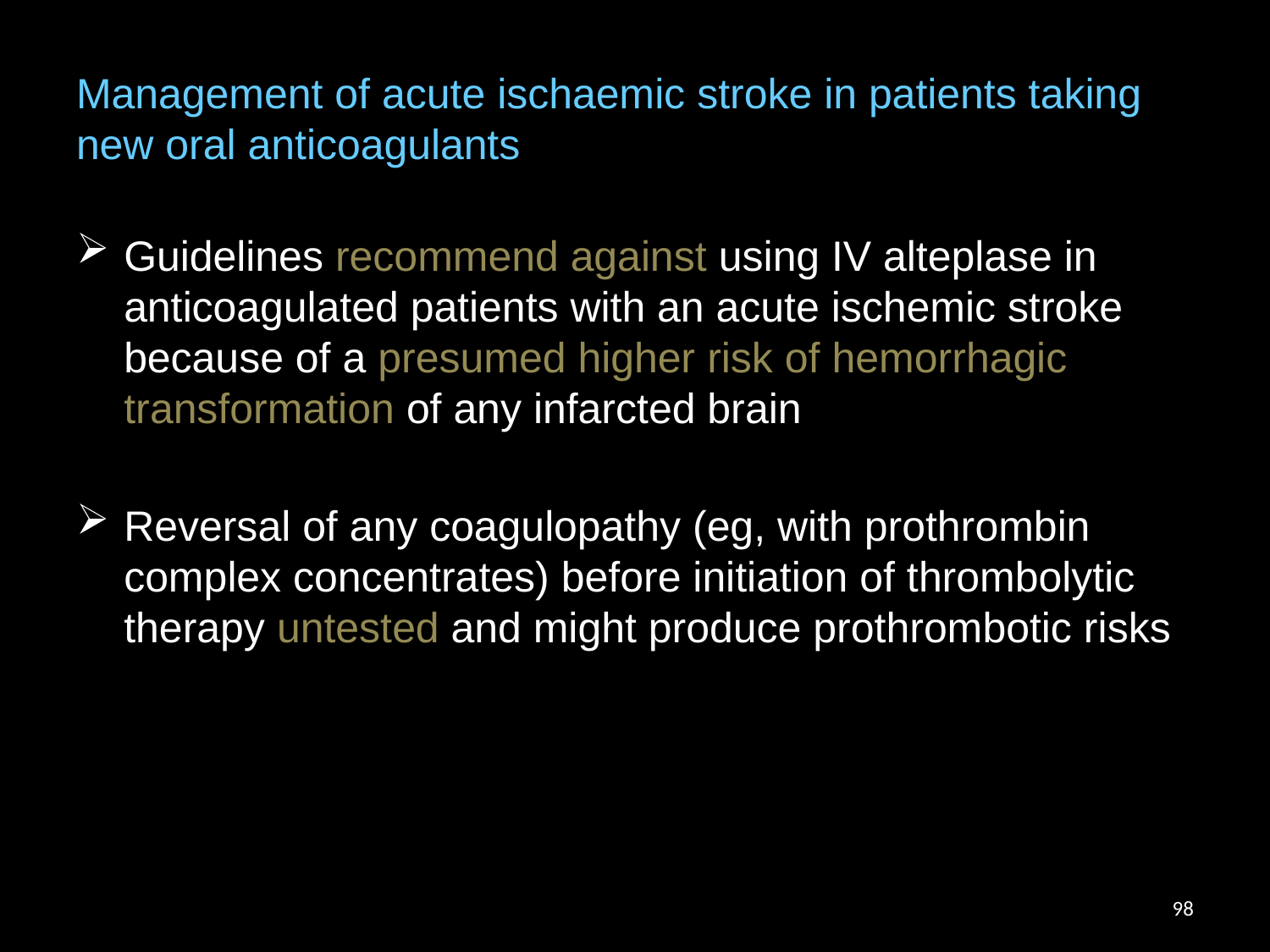

# Management of acute ischaemic stroke in patients taking new oral anticoagulants
Guidelines recommend against using IV alteplase in anticoagulated patients with an acute ischemic stroke because of a presumed higher risk of hemorrhagic transformation of any infarcted brain

Reversal of any coagulopathy (eg, with prothrombin complex concentrates) before initiation of thrombolytic therapy untested and might produce prothrombotic risks
98